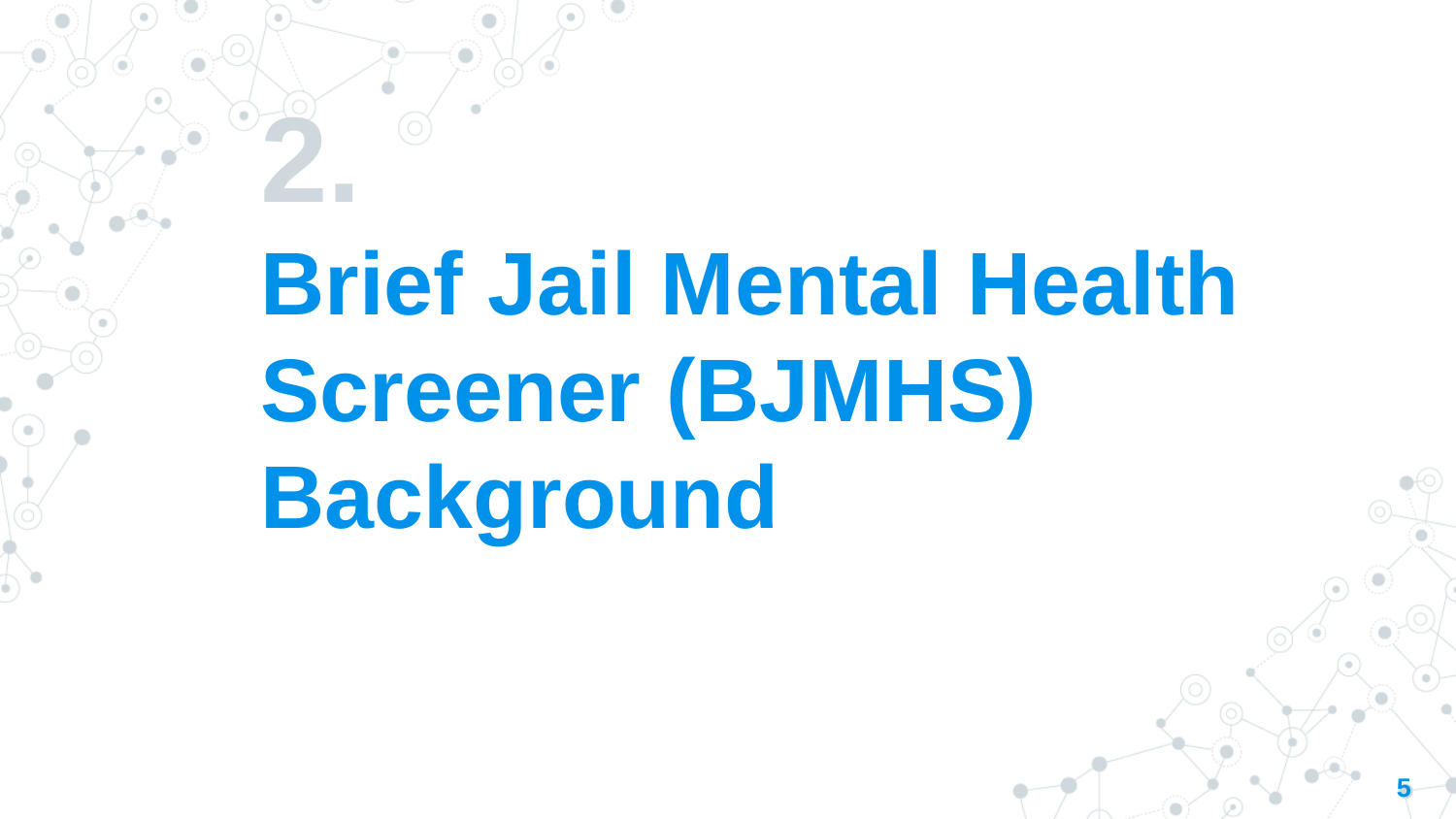

# 2.
Brief Jail Mental Health Screener (BJMHS) Background
5